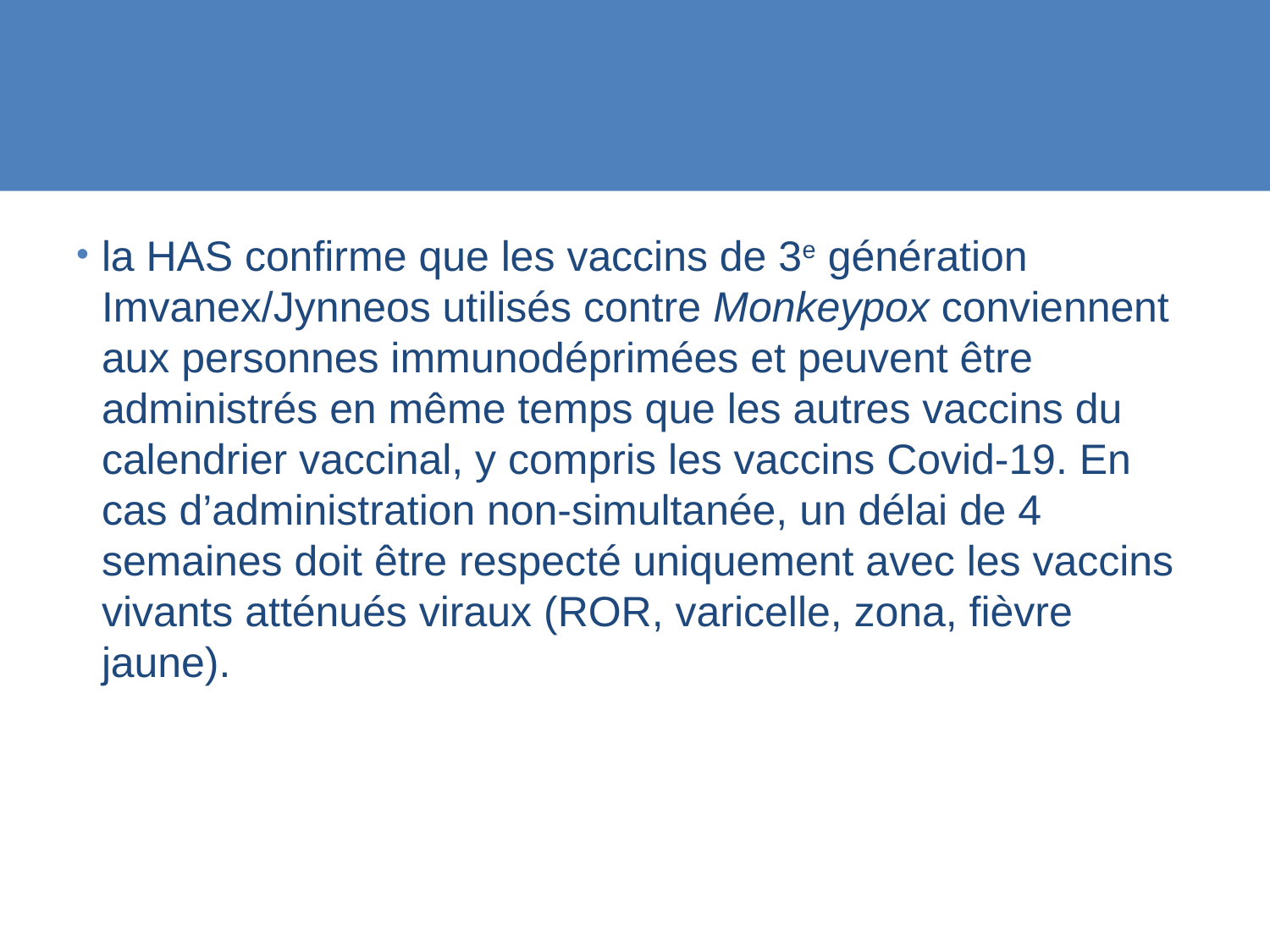

la HAS confirme que les vaccins de 3e génération Imvanex/Jynneos utilisés contre Monkeypox conviennent aux personnes immunodéprimées et peuvent être administrés en même temps que les autres vaccins du calendrier vaccinal, y compris les vaccins Covid-19. En cas d’administration non-simultanée, un délai de 4 semaines doit être respecté uniquement avec les vaccins vivants atténués viraux (ROR, varicelle, zona, fièvre jaune).